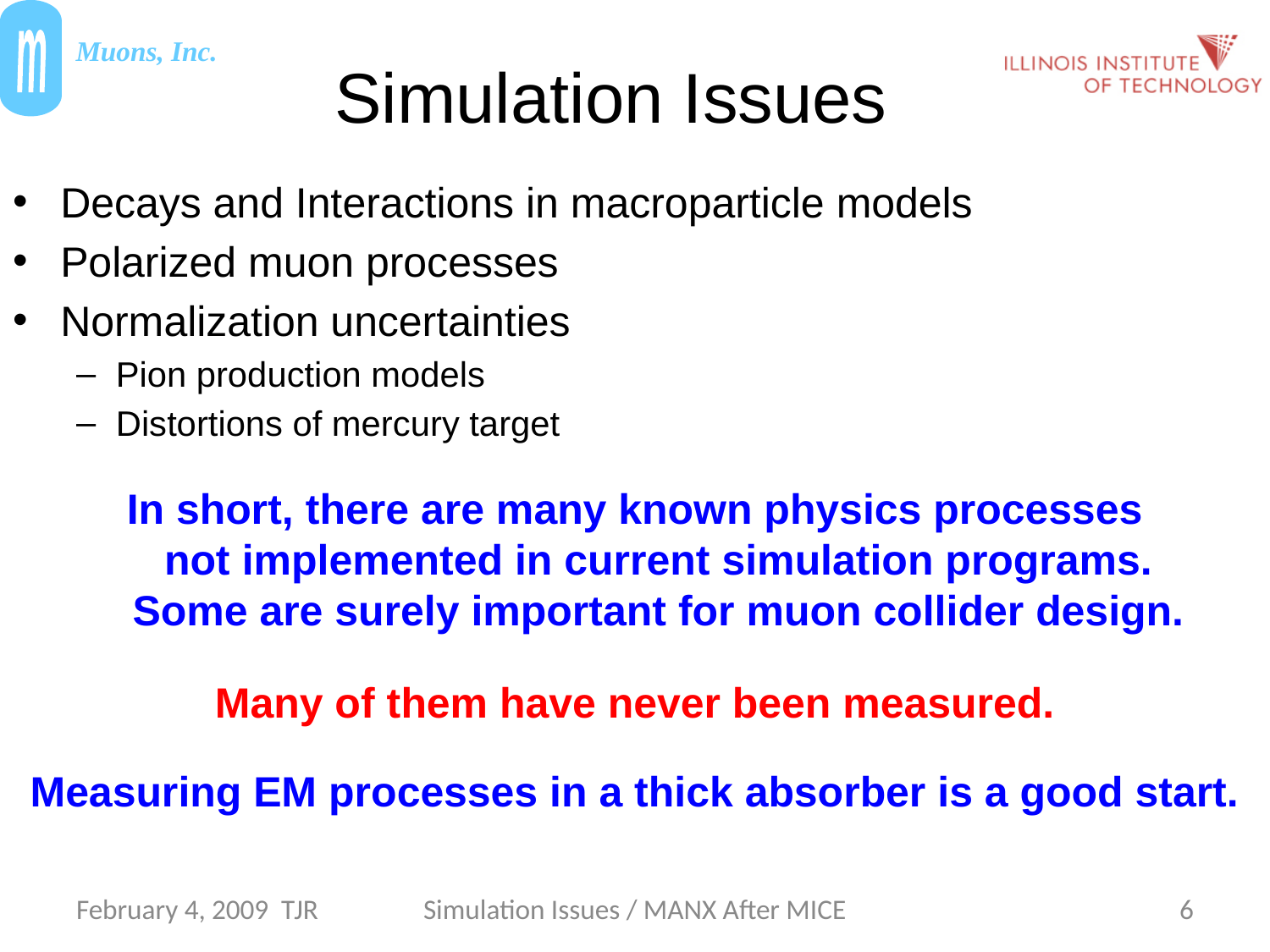

# Simulation Issues
Decays and Interactions in macroparticle models
Polarized muon processes
Normalization uncertainties
Pion production models
Distortions of mercury target

In short, there are many known physics processes
not implemented in current simulation programs.
Some are surely important for muon collider design.
Many of them have never been measured.
Measuring EM processes in a thick absorber is a good start.
February 4, 2009  TJR
Simulation Issues / MANX After MICE
6